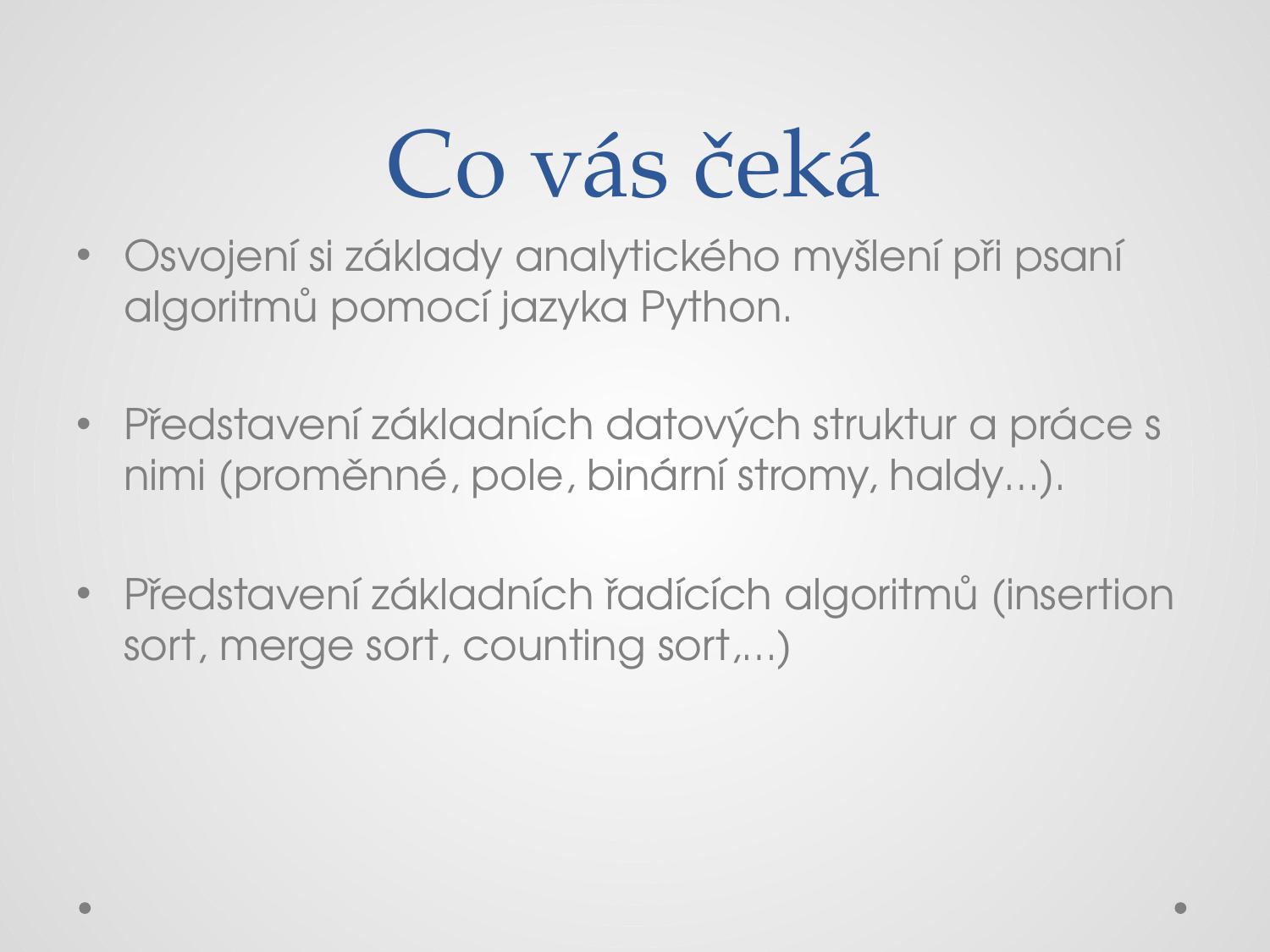

# Co vás čeká
Osvojení si základy analytického myšlení při psaní algoritmů pomocí jazyka Python.

Představení základních datových struktur a práce s nimi (proměnné, pole, binární stromy, haldy…).

Představení základních řadících algoritmů (insertion sort, merge sort, counting sort,…)